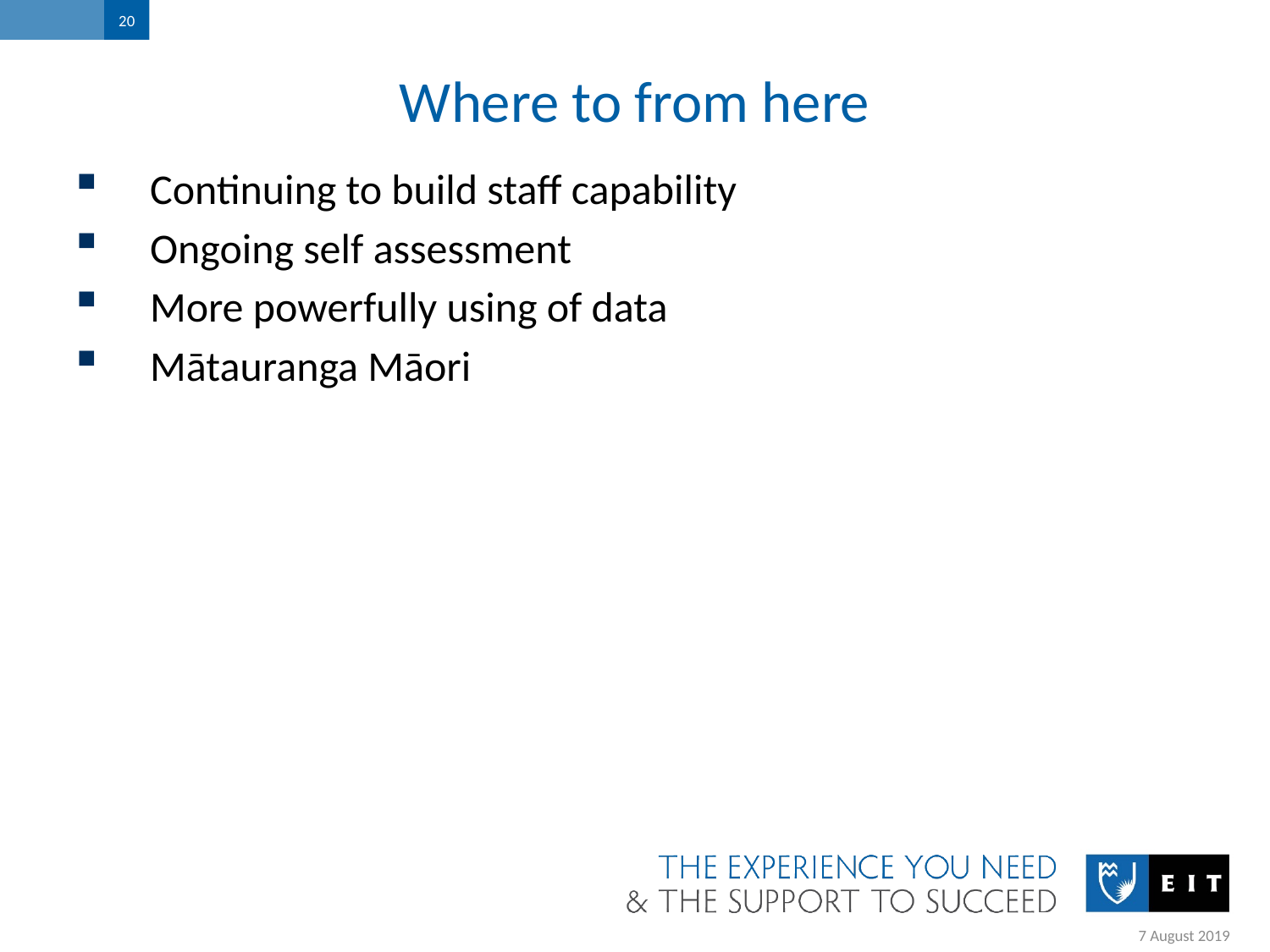

20
# Where to from here
Continuing to build staff capability
Ongoing self assessment
More powerfully using of data
Mātauranga Māori

7 August 2019